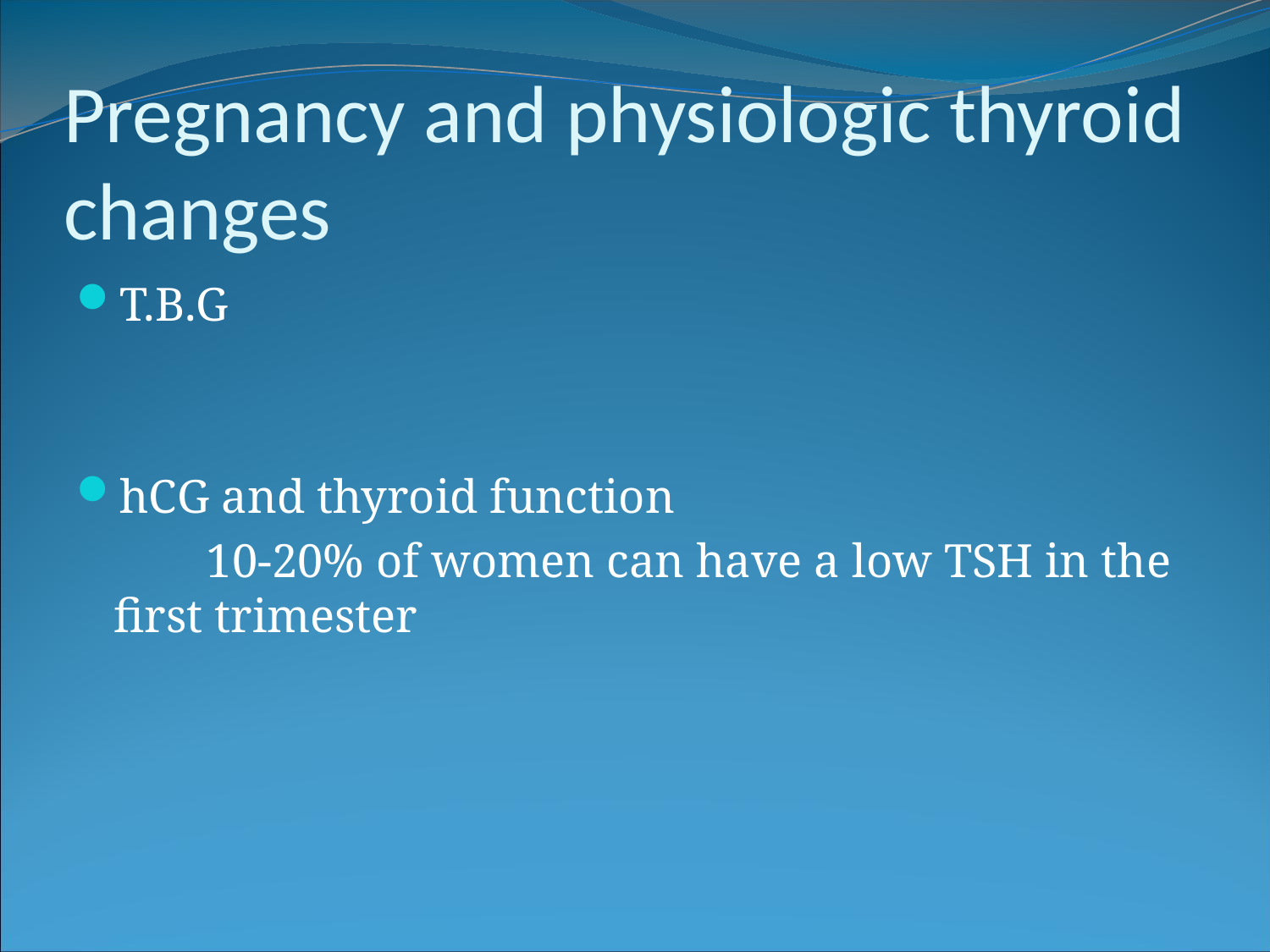

Pregnancy and physiologic thyroid changes
T.B.G

hCG and thyroid function
           10-20% of women can have a low TSH in the first trimester